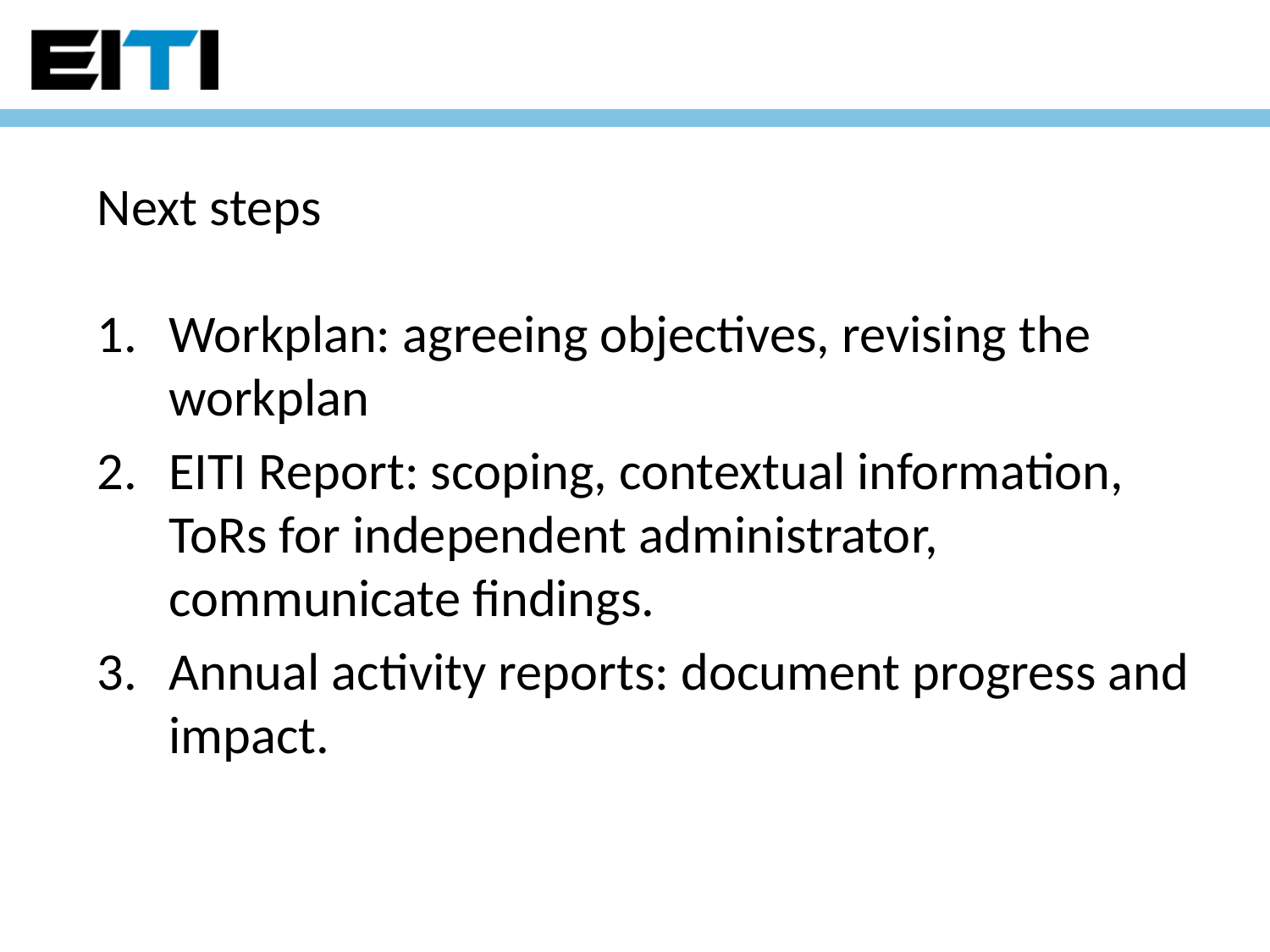

Next steps

Workplan: agreeing objectives, revising the workplan
EITI Report: scoping, contextual information, ToRs for independent administrator, communicate findings.
Annual activity reports: document progress and impact.